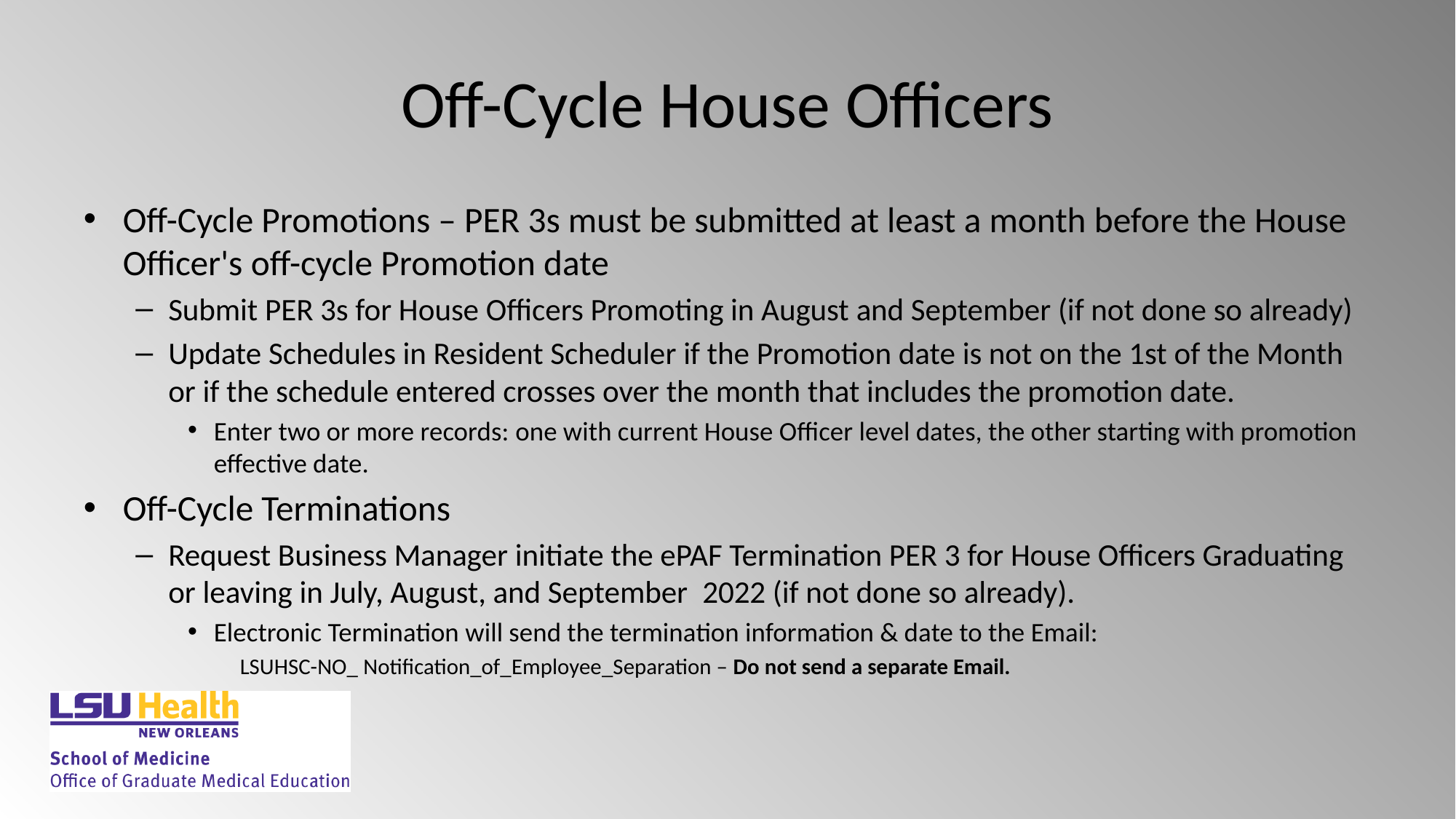

# Off-Cycle House Officers
Off-Cycle Promotions – PER 3s must be submitted at least a month before the House Officer's off-cycle Promotion date
Submit PER 3s for House Officers Promoting in August and September (if not done so already)
Update Schedules in Resident Scheduler if the Promotion date is not on the 1st of the Month or if the schedule entered crosses over the month that includes the promotion date.
Enter two or more records: one with current House Officer level dates, the other starting with promotion effective date.
Off-Cycle Terminations
Request Business Manager initiate the ePAF Termination PER 3 for House Officers Graduating or leaving in July, August, and September  2022 (if not done so already).
Electronic Termination will send the termination information & date to the Email:
LSUHSC-NO_ Notification_of_Employee_Separation – Do not send a separate Email.